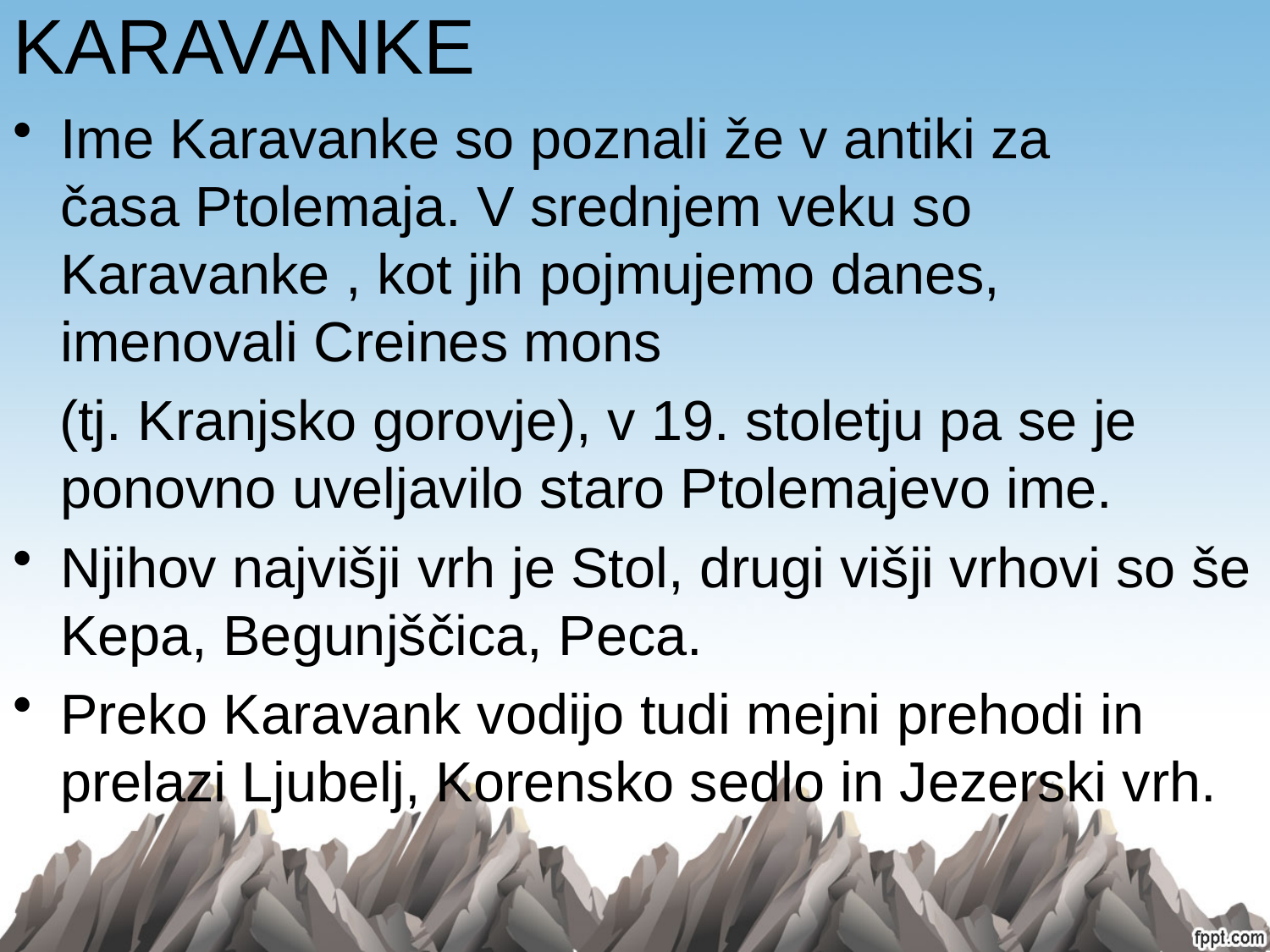

# KARAVANKE
Ime Karavanke so poznali že v antiki za časa Ptolemaja. V srednjem veku so Karavanke , kot jih pojmujemo danes, imenovali Creines mons
   (tj. Kranjsko gorovje), v 19. stoletju pa se je ponovno uveljavilo staro Ptolemajevo ime.
Njihov najvišji vrh je Stol, drugi višji vrhovi so še Kepa, Begunjščica, Peca.
Preko Karavank vodijo tudi mejni prehodi in prelazi Ljubelj, Korensko sedlo in Jezerski vrh.